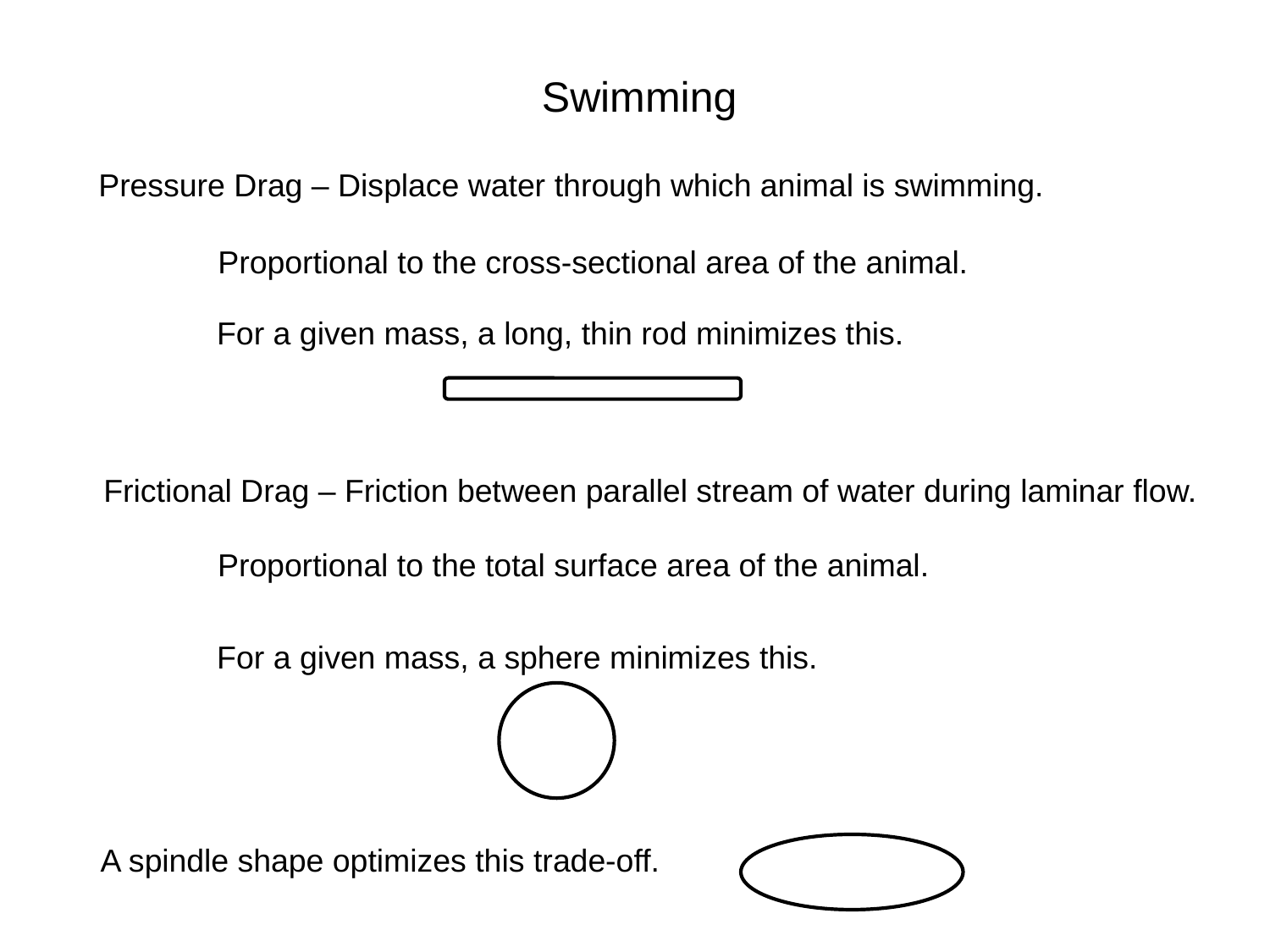

Swimming
Pressure Drag – Displace water through which animal is swimming.
Proportional to the cross-sectional area of the animal.
For a given mass, a long, thin rod minimizes this.

Frictional Drag – Friction between parallel stream of water during laminar flow.
Proportional to the total surface area of the animal.
For a given mass, a sphere minimizes this.

A spindle shape optimizes this trade-off.